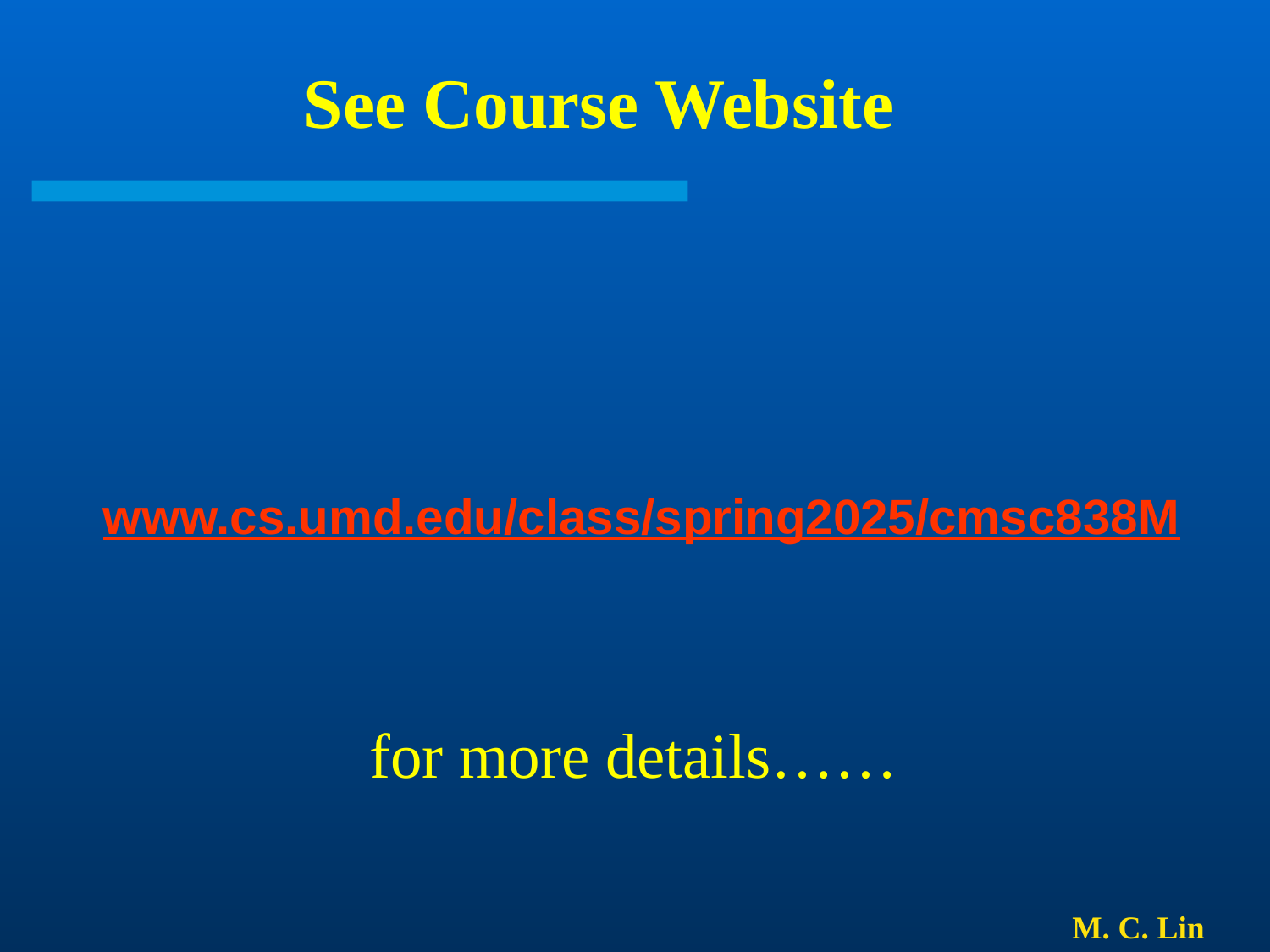

# See Course Website

www.cs.umd.edu/class/spring2025/cmsc838M

for more details……
M. C. Lin